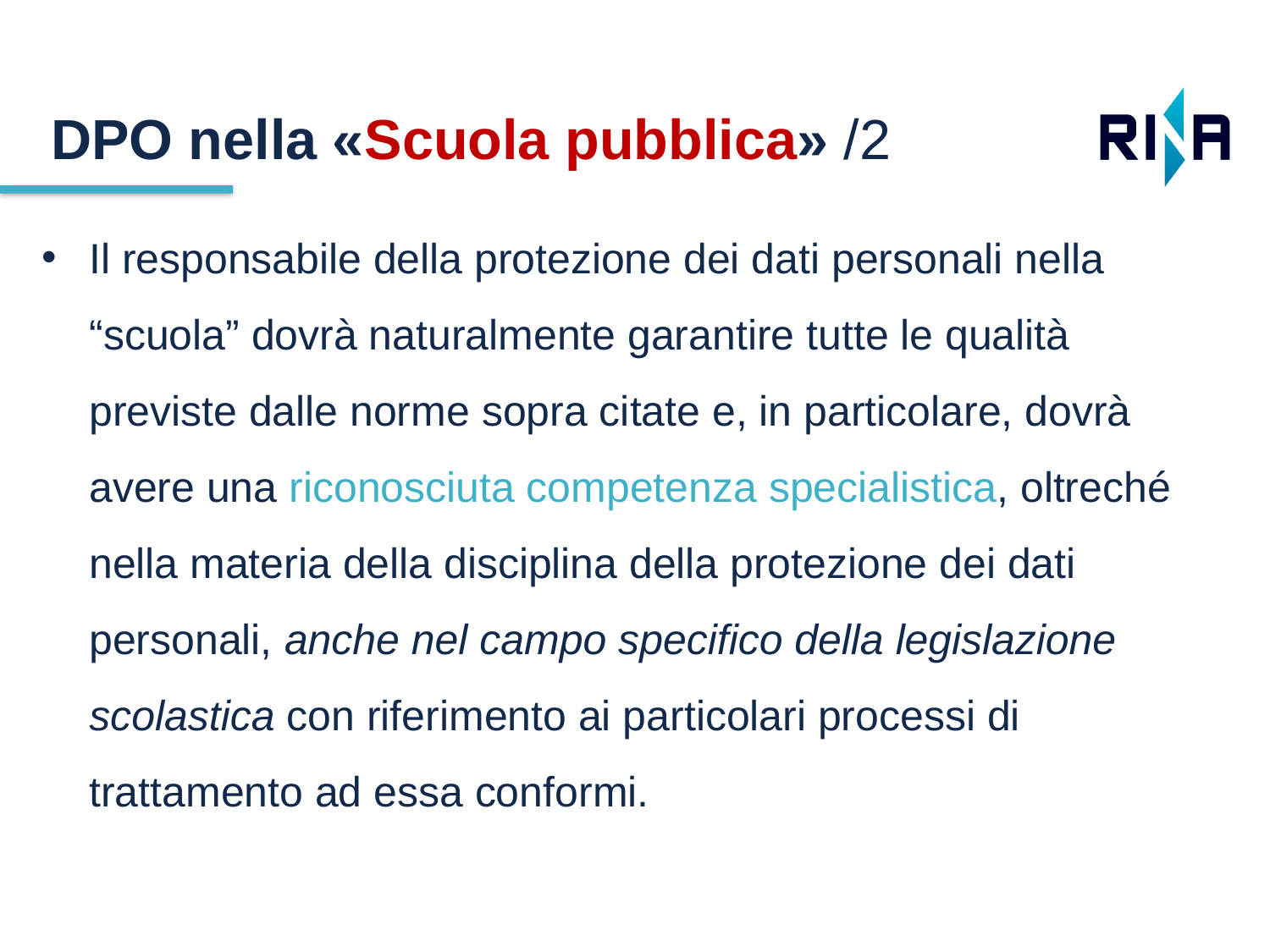

DPO nella «Scuola pubblica» /2
Il responsabile della protezione dei dati personali nella “scuola” dovrà naturalmente garantire tutte le qualità previste dalle norme sopra citate e, in particolare, dovrà avere una riconosciuta competenza specialistica, oltreché nella materia della disciplina della protezione dei dati personali, anche nel campo specifico della legislazione scolastica con riferimento ai particolari processi di trattamento ad essa conformi.